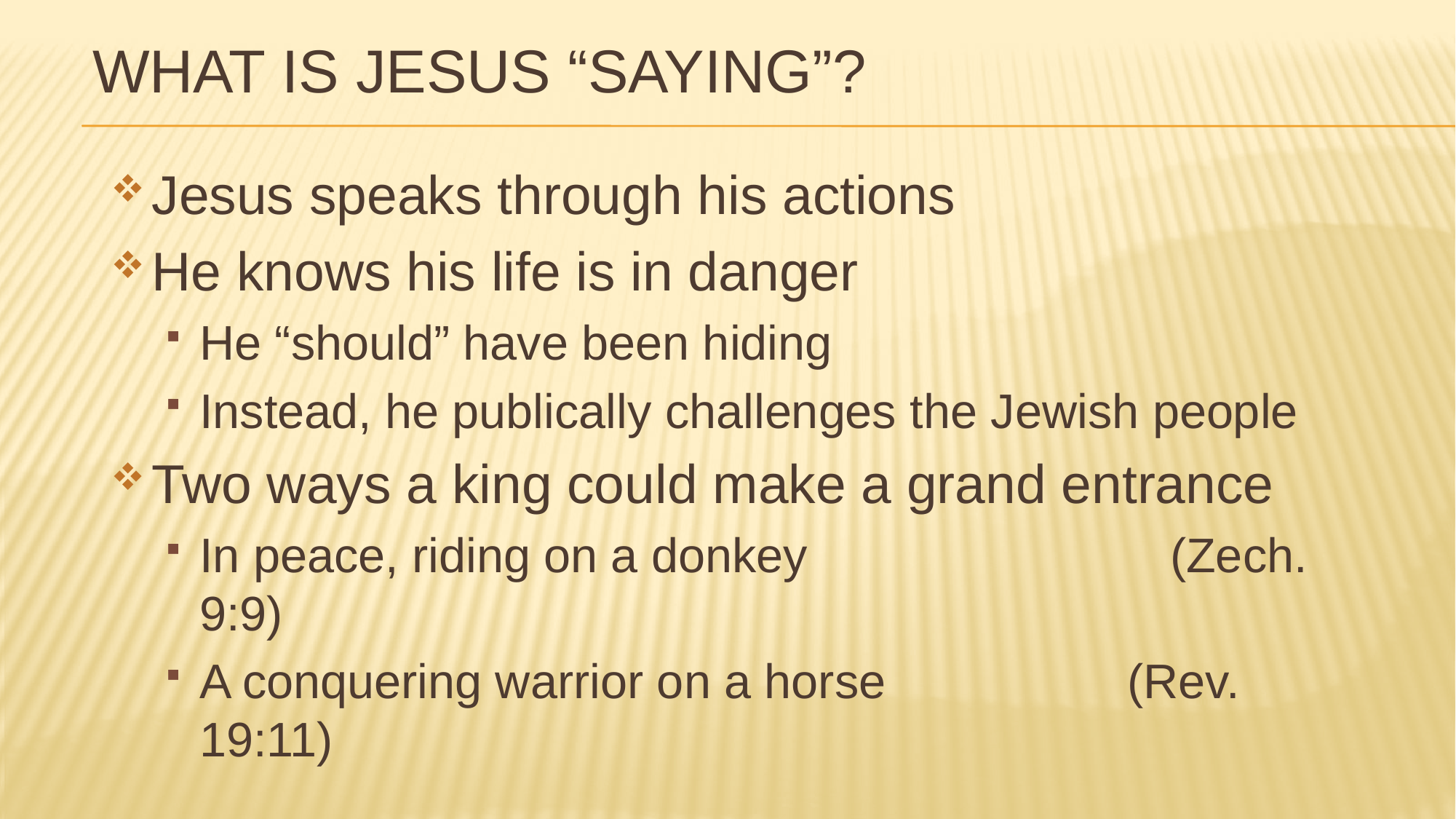

# What IS Jesus “Saying”?
Jesus speaks through his actions
He knows his life is in danger
He “should” have been hiding
Instead, he publically challenges the Jewish people
Two ways a king could make a grand entrance
In peace, riding on a donkey                           (Zech. 9:9)
A conquering warrior on a horse                  (Rev. 19:11)